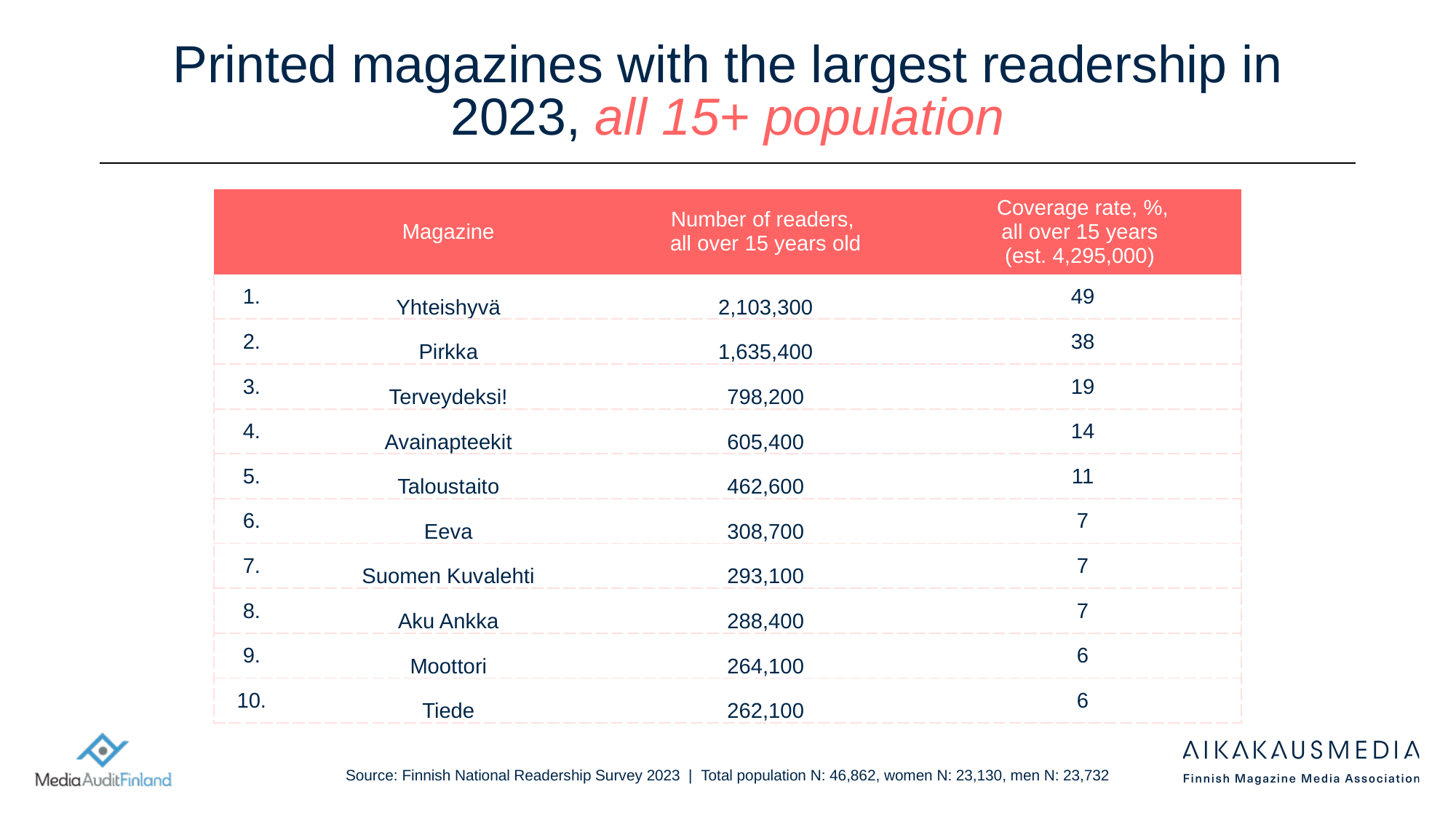

# Printed magazines with the largest readership in 2023, all 15+ population
|  | Magazine | Number of readers, all over 15 years old | Coverage rate, %, all over 15 years (est. 4,295,000) |
| --- | --- | --- | --- |
| 1. | Yhteishyvä | 2,103,300 | 49 |
| 2. | Pirkka | 1,635,400 | 38 |
| 3. | Terveydeksi! | 798,200 | 19 |
| 4. | Avainapteekit | 605,400 | 14 |
| 5. | Taloustaito | 462,600 | 11 |
| 6. | Eeva | 308,700 | 7 |
| 7. | Suomen Kuvalehti | 293,100 | 7 |
| 8. | Aku Ankka | 288,400 | 7 |
| 9. | Moottori | 264,100 | 6 |
| 10. | Tiede | 262,100 | 6 |
Source: Finnish National Readership Survey 2023  |  Total population N: 46,862, women N: 23,130, men N: 23,732